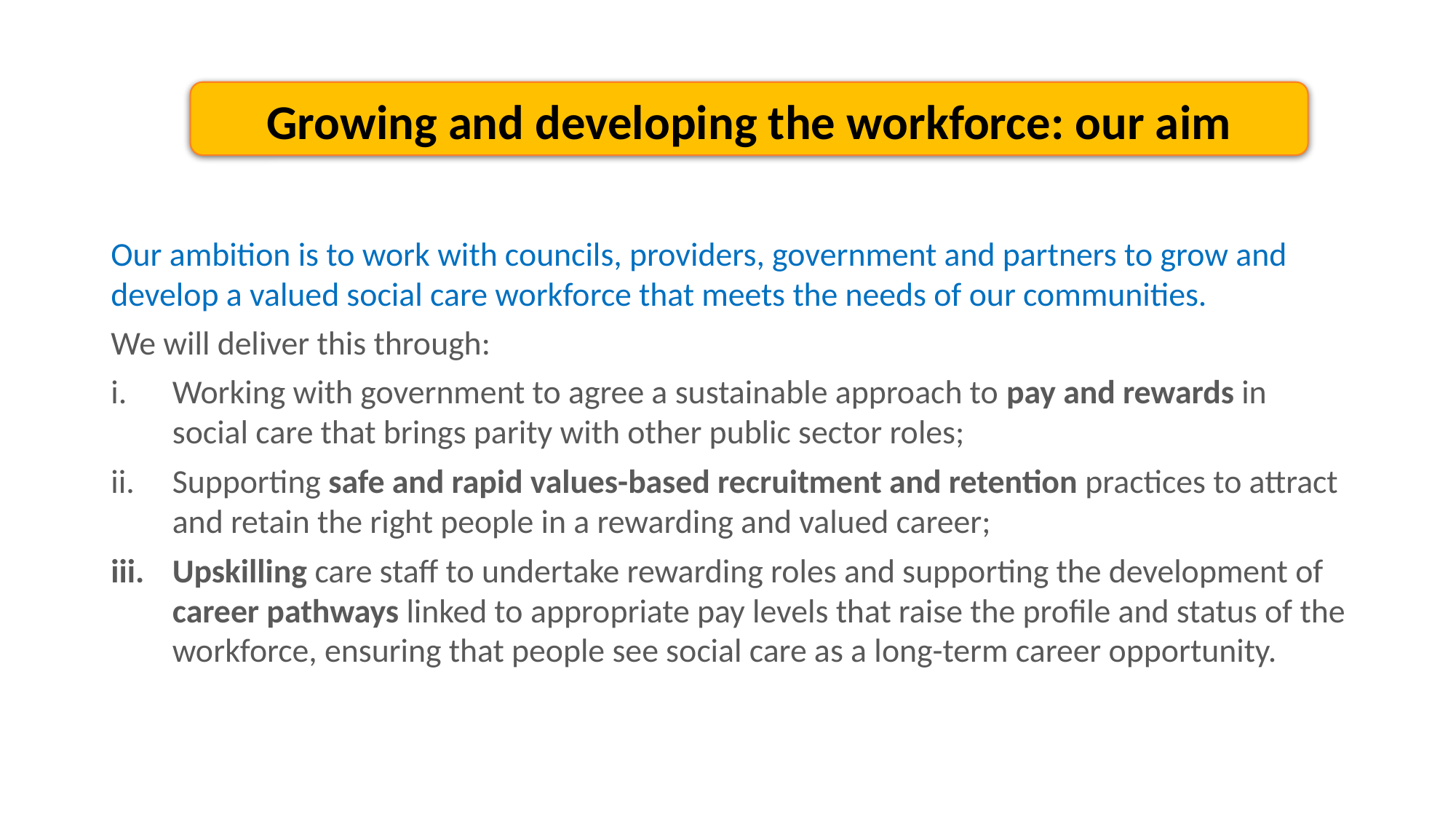

Growing and developing the workforce: our aim

Our ambition is to work with councils, providers, government and partners to grow and develop a valued social care workforce that meets the needs of our communities.
We will deliver this through:
Working with government to agree a sustainable approach to pay and rewards in social care that brings parity with other public sector roles;
Supporting safe and rapid values-based recruitment and retention practices to attract and retain the right people in a rewarding and valued career;
Upskilling care staff to undertake rewarding roles and supporting the development of career pathways linked to appropriate pay levels that raise the profile and status of the workforce, ensuring that people see social care as a long-term career opportunity.